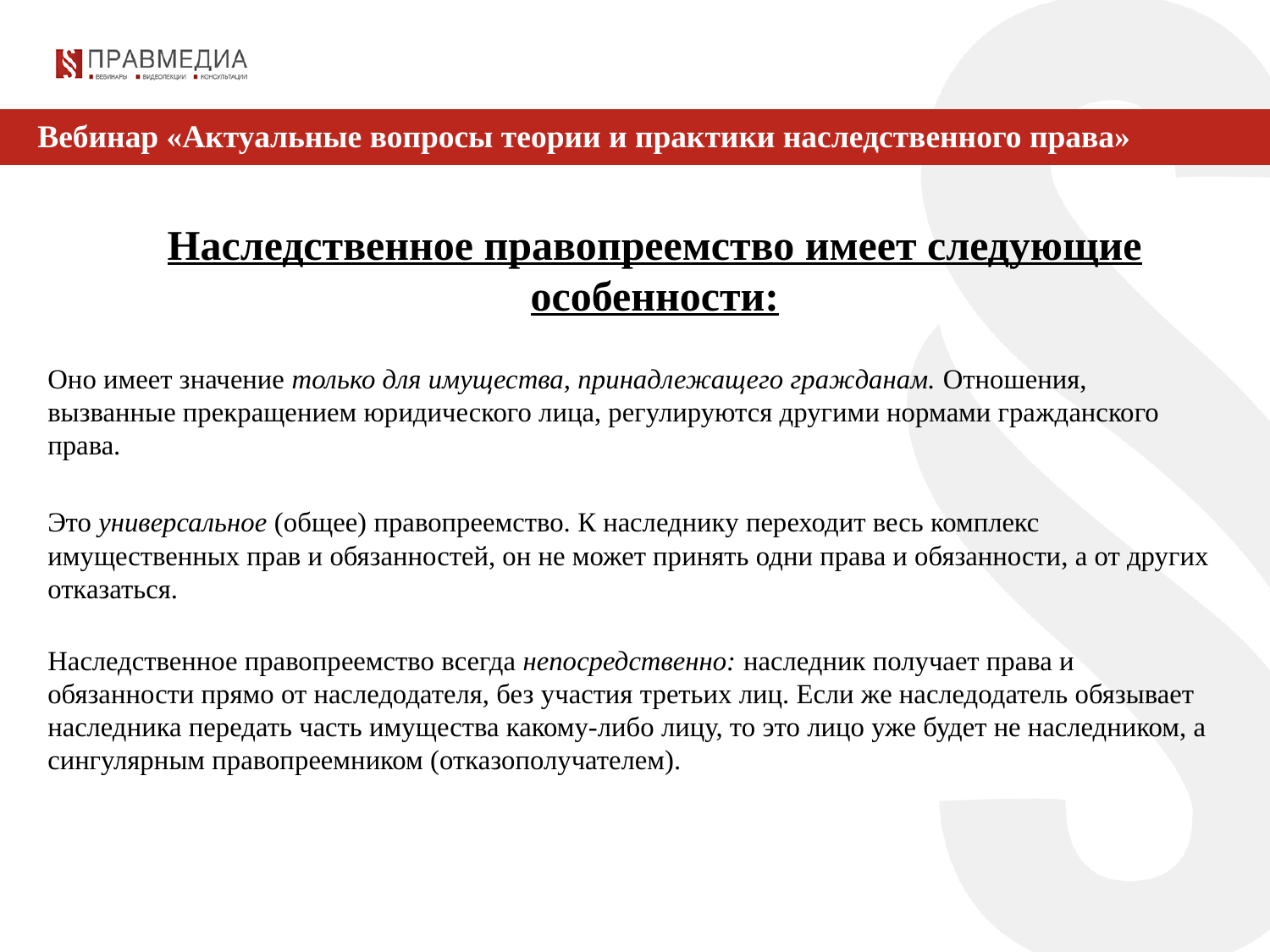

Вебинар «Актуальные вопросы теории и практики наследственного права»
# Наследственное правопреемство имеет следующие особенности:

Оно имеет значение только для имущества, принадлежащего гражданам. Отношения, вызванные прекращением юридического лица, регулируются другими нормами гражданского права.

Это универсальное (общее) правопреемство. К наследнику переходит весь комплекс имущественных прав и обязанностей, он не может принять одни права и обязанности, а от других отказаться.
Наследственное правопреемство всегда непосредственно: наследник получает права и обязанности прямо от наследодателя, без участия третьих лиц. Если же наследодатель обязывает наследника передать часть имущества какому-либо лицу, то это лицо уже будет не наследником, а сингулярным правопреемником (отказополучателем).